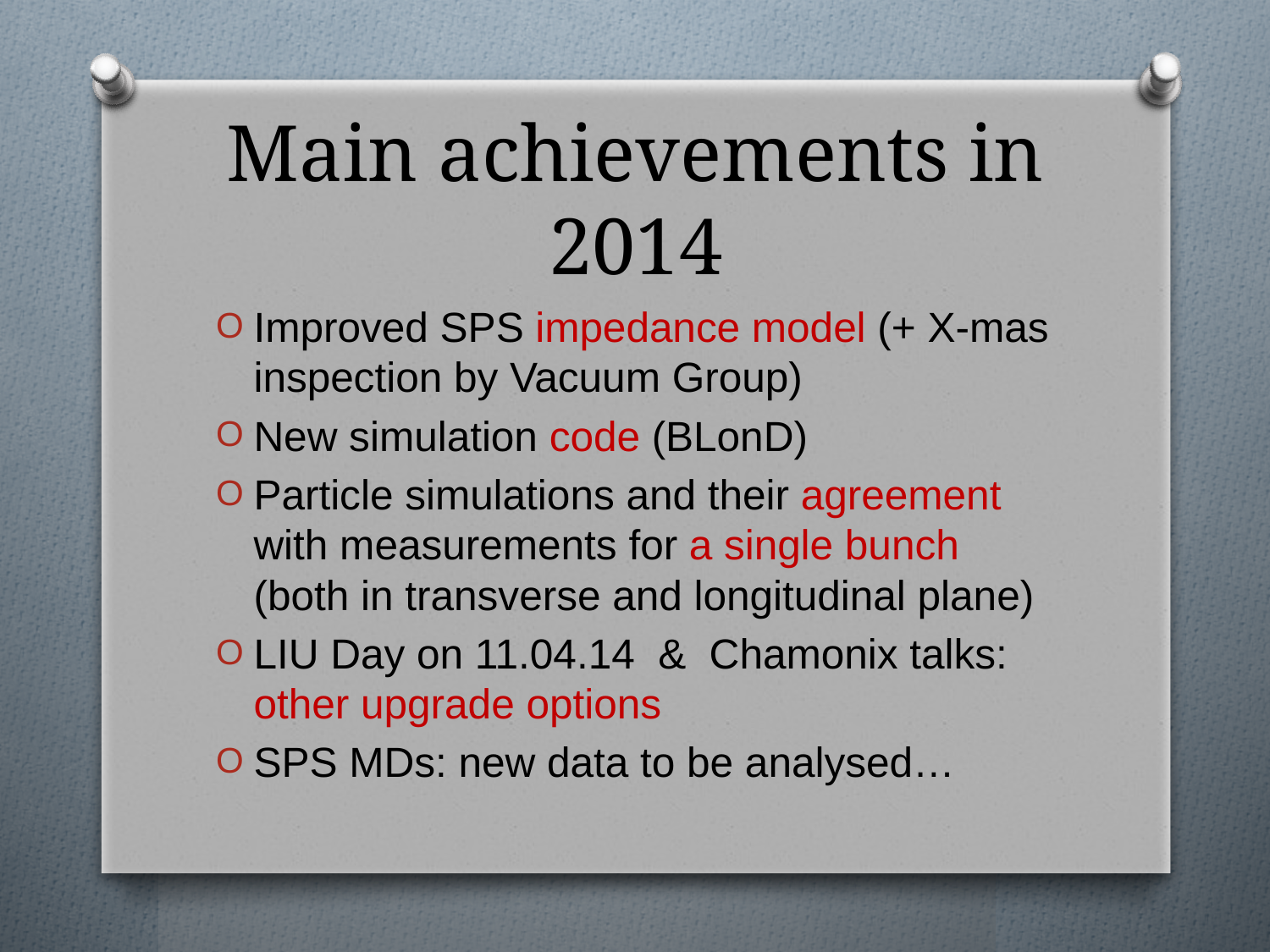

# Main achievements in 2014
Improved SPS impedance model (+ X-mas inspection by Vacuum Group)
New simulation code (BLonD)
Particle simulations and their agreement with measurements for a single bunch (both in transverse and longitudinal plane)
LIU Day on 11.04.14  &  Chamonix talks: other upgrade options
SPS MDs: new data to be analysed…